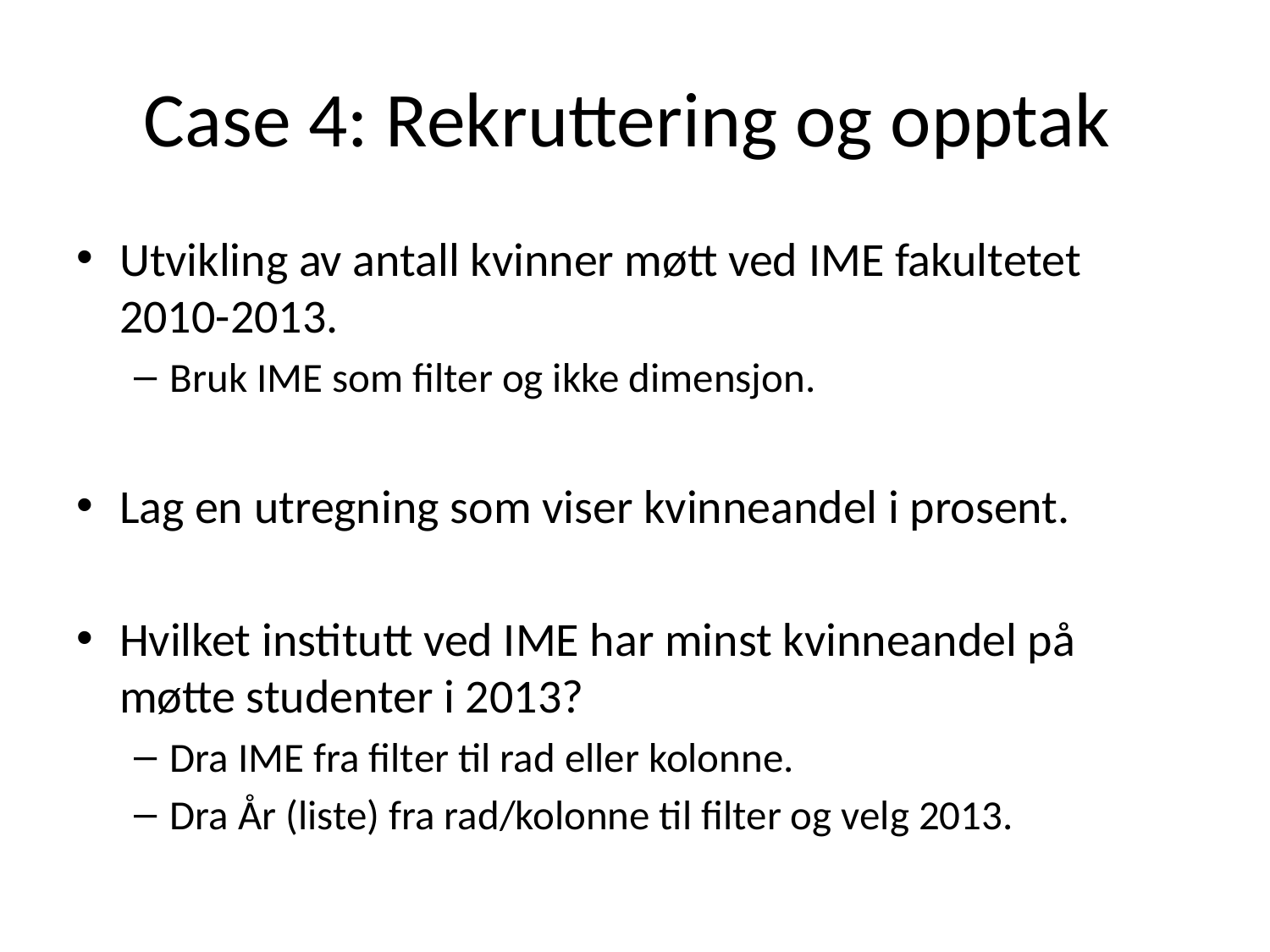

# Case 4: Rekruttering og opptak
Utvikling av antall kvinner møtt ved IME fakultetet 2010-2013.
Bruk IME som filter og ikke dimensjon.

Lag en utregning som viser kvinneandel i prosent.

Hvilket institutt ved IME har minst kvinneandel på møtte studenter i 2013?
Dra IME fra filter til rad eller kolonne.
Dra År (liste) fra rad/kolonne til filter og velg 2013.